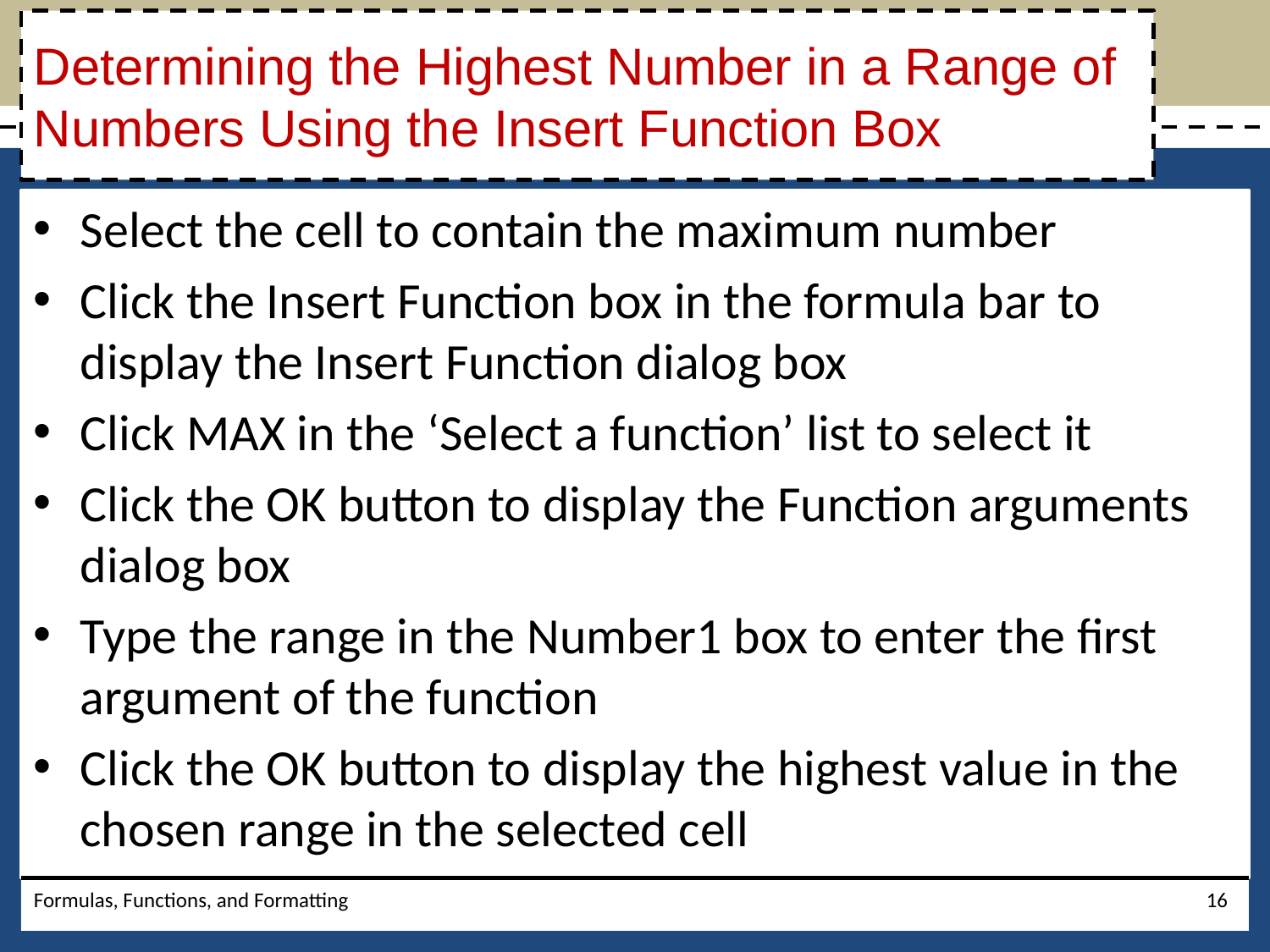

# Determining the Highest Number in a Range of Numbers Using the Insert Function Box
Select the cell to contain the maximum number
Click the Insert Function box in the formula bar to display the Insert Function dialog box
Click MAX in the ‘Select a function’ list to select it
Click the OK button to display the Function arguments dialog box
Type the range in the Number1 box to enter the first argument of the function
Click the OK button to display the highest value in the chosen range in the selected cell
Formulas, Functions, and Formatting
16